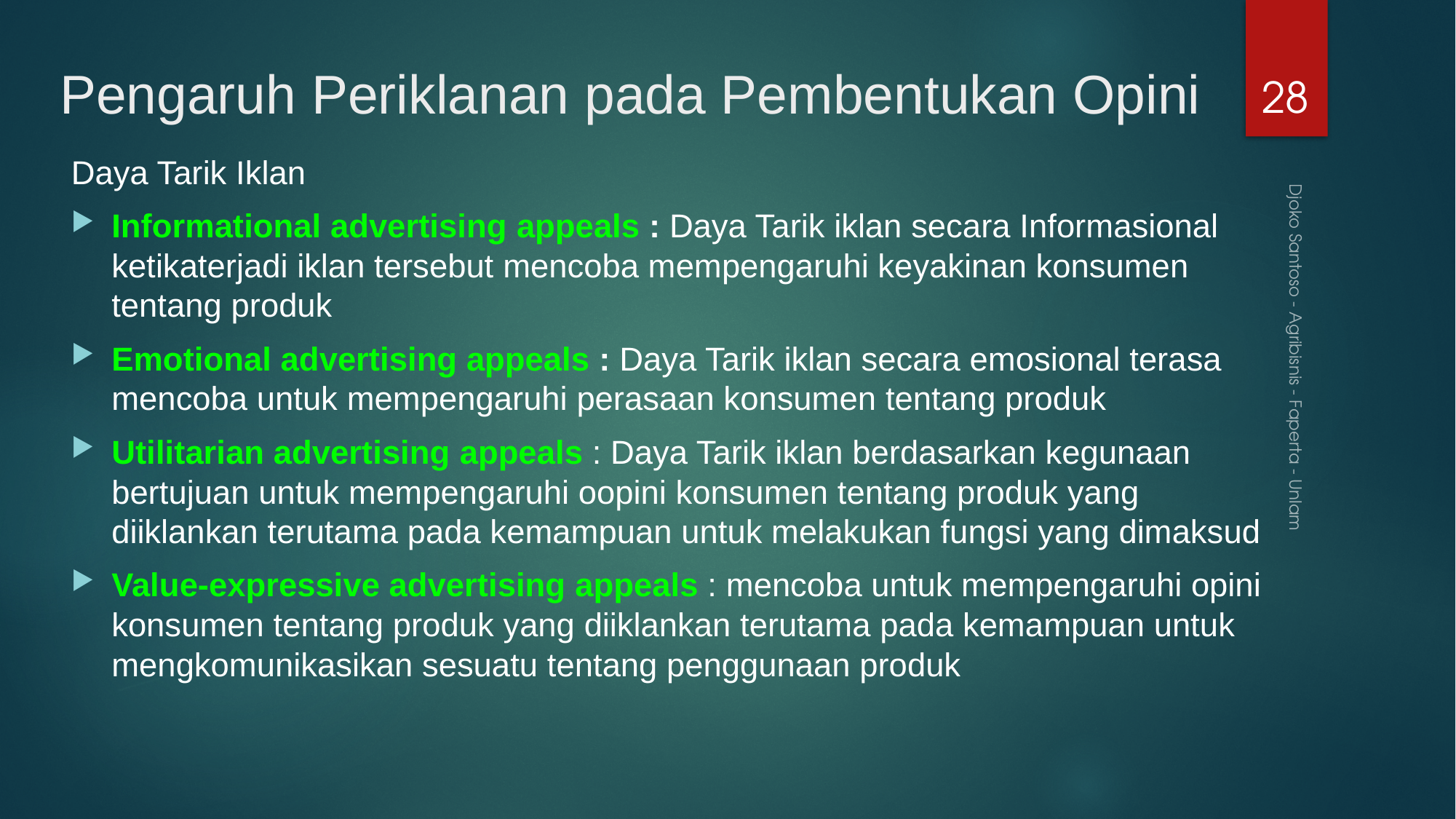

28
# Pengaruh Periklanan pada Pembentukan Opini
Daya Tarik Iklan
Informational advertising appeals : Daya Tarik iklan secara Informasional  ketikaterjadi iklan tersebut mencoba mempengaruhi keyakinan konsumen tentang produk
Emotional advertising appeals : Daya Tarik iklan secara emosional terasa mencoba untuk mempengaruhi perasaan konsumen tentang produk
Utilitarian advertising appeals : Daya Tarik iklan berdasarkan kegunaan bertujuan untuk mempengaruhi oopini konsumen tentang produk yang diiklankan terutama pada kemampuan untuk melakukan fungsi yang dimaksud
Value-expressive advertising appeals : mencoba untuk mempengaruhi opini konsumen tentang produk yang diiklankan terutama pada kemampuan untuk mengkomunikasikan sesuatu tentang penggunaan produk
Djoko Santoso - Agribisnis - Faperta - Unlam